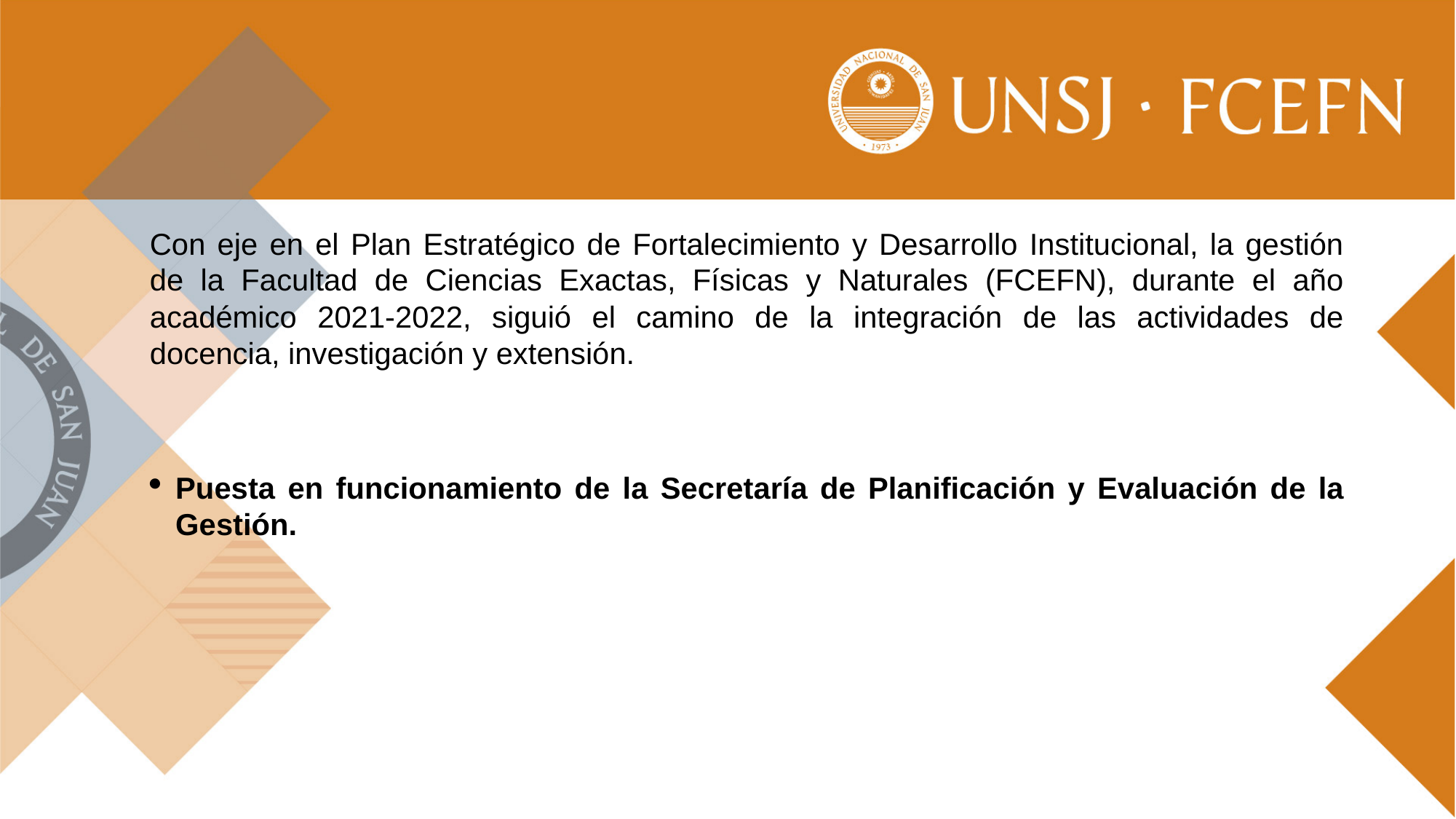

Con eje en el Plan Estratégico de Fortalecimiento y Desarrollo Institucional, la gestión de la Facultad de Ciencias Exactas, Físicas y Naturales (FCEFN), durante el año académico 2021-2022, siguió el camino de la integración de las actividades de docencia, investigación y extensión.

Puesta en funcionamiento de la Secretaría de Planificación y Evaluación de la Gestión.